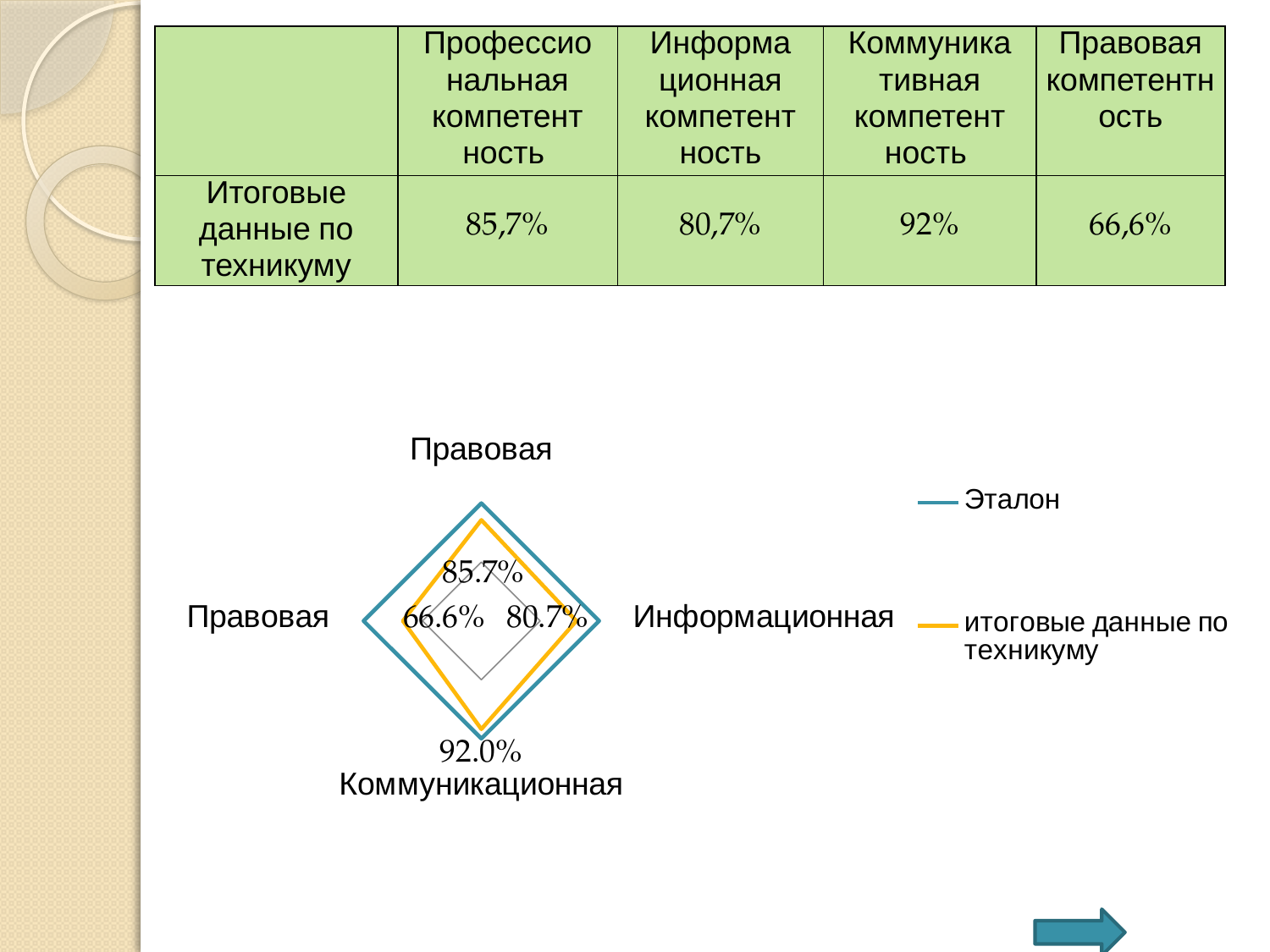

|  | Профессио нальная компетент ность | Информа ционная компетент ность | Коммуника тивная компетент ность | Правовая компетентность |
| --- | --- | --- | --- | --- |
| Итоговые данные по техникуму | 85,7% | 80,7% | 92% | 66,6% |

### Chart

| Category | Эталон | итоговые данные по техникуму |
|---|---|---|
| Правовая | 1.0 | 0.8570000000000001 |
| Информационная | 1.0 | 0.807 |
| Коммуникационная | 1.0 | 0.92 |
| Правовая | 1.0 | 0.6660000000000001 |